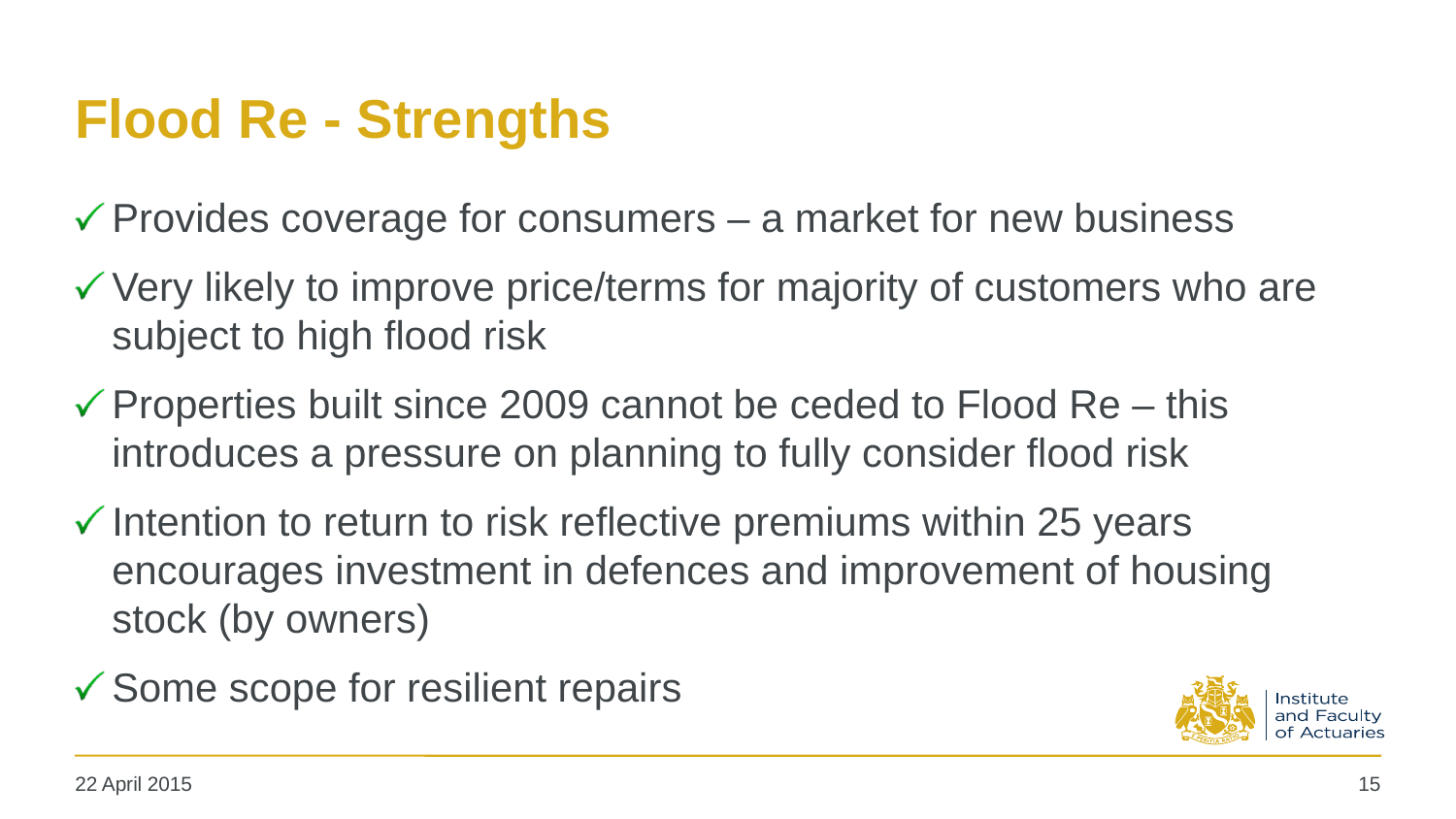

# Flood Re - Strengths
Provides coverage for consumers – a market for new business
Very likely to improve price/terms for majority of customers who are subject to high flood risk
Properties built since 2009 cannot be ceded to Flood Re – this introduces a pressure on planning to fully consider flood risk
Intention to return to risk reflective premiums within 25 years encourages investment in defences and improvement of housing stock (by owners)
Some scope for resilient repairs
15
22 April 2015